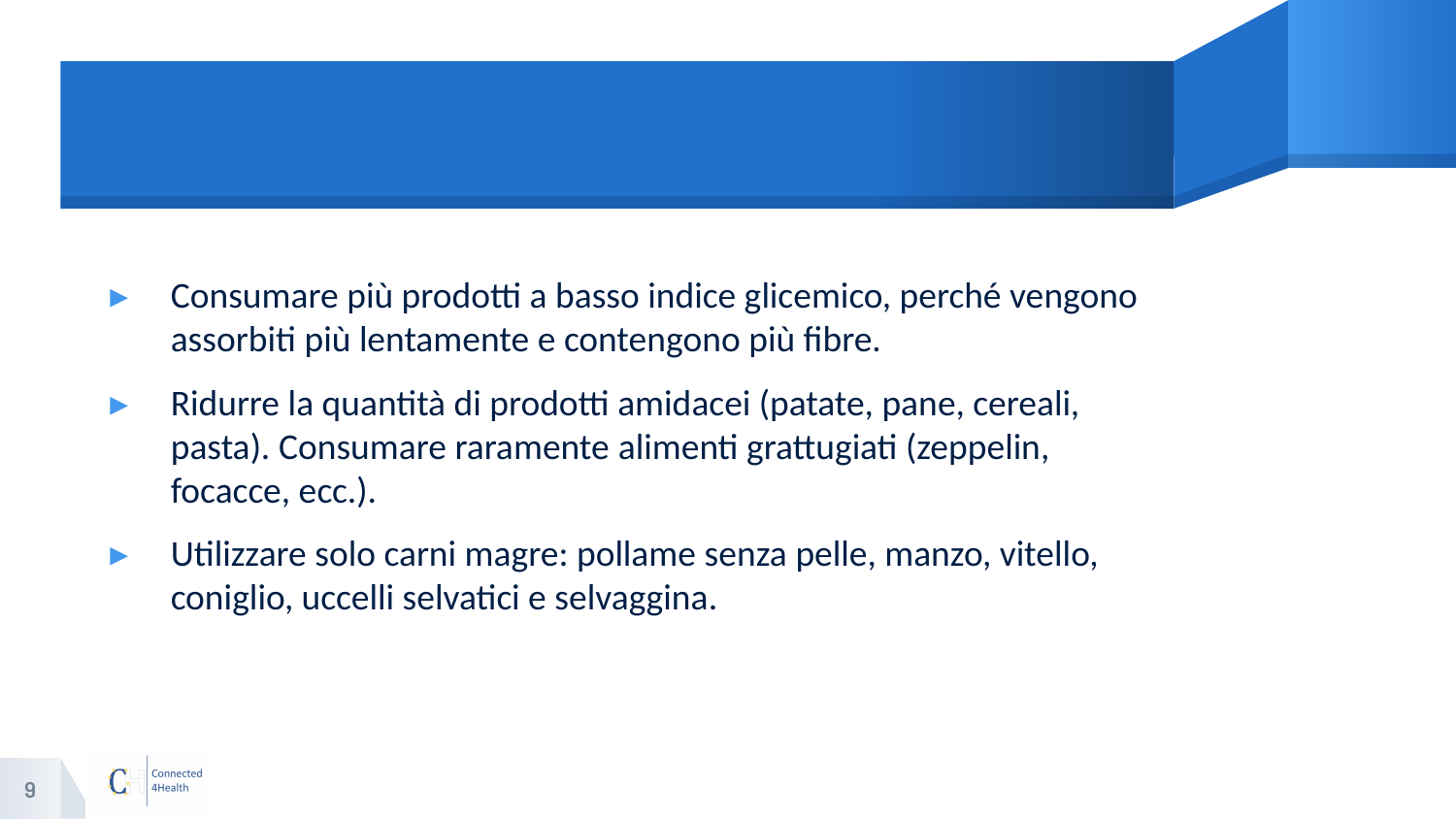

#
Consumare più prodotti a basso indice glicemico, perché vengono assorbiti più lentamente e contengono più fibre.
Ridurre la quantità di prodotti amidacei (patate, pane, cereali, pasta). Consumare raramente alimenti grattugiati (zeppelin, focacce, ecc.).
Utilizzare solo carni magre: pollame senza pelle, manzo, vitello, coniglio, uccelli selvatici e selvaggina.
9